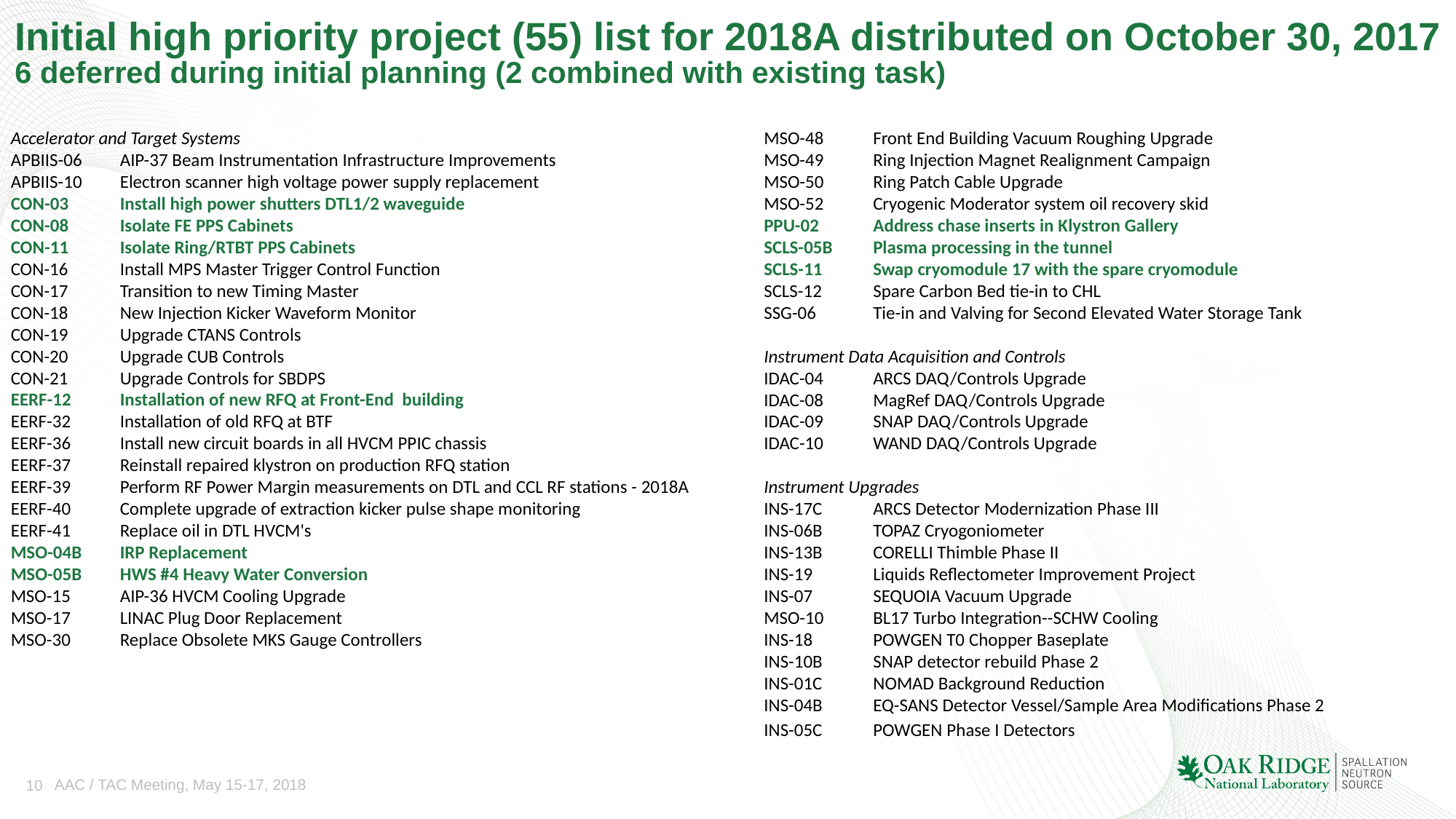

# Initial high priority project (55) list for 2018A distributed on October 30, 2017 6 deferred during initial planning (2 combined with existing task)
Accelerator and Target Systems
APBIIS-06	AIP-37 Beam Instrumentation Infrastructure Improvements
APBIIS-10	Electron scanner high voltage power supply replacement
CON-03	Install high power shutters DTL1/2 waveguide
CON-08	Isolate FE PPS Cabinets
CON-11	Isolate Ring/RTBT PPS Cabinets
CON-16	Install MPS Master Trigger Control Function
CON-17	Transition to new Timing Master
CON-18	New Injection Kicker Waveform Monitor
CON-19	Upgrade CTANS Controls
CON-20	Upgrade CUB Controls
CON-21	Upgrade Controls for SBDPS
EERF-12	Installation of new RFQ at Front-End  building
EERF-32	Installation of old RFQ at BTF
EERF-36	Install new circuit boards in all HVCM PPIC chassis
EERF-37	Reinstall repaired klystron on production RFQ station
EERF-39	Perform RF Power Margin measurements on DTL and CCL RF stations - 2018A
EERF-40	Complete upgrade of extraction kicker pulse shape monitoring
EERF-41	Replace oil in DTL HVCM's
MSO-04B	IRP Replacement
MSO-05B	HWS #4 Heavy Water Conversion
MSO-15	AIP-36 HVCM Cooling Upgrade
MSO-17	LINAC Plug Door Replacement
MSO-30	Replace Obsolete MKS Gauge Controllers

MSO-48	Front End Building Vacuum Roughing Upgrade
MSO-49	Ring Injection Magnet Realignment Campaign
MSO-50	Ring Patch Cable Upgrade
MSO-52	Cryogenic Moderator system oil recovery skid
PPU-02	Address chase inserts in Klystron Gallery
SCLS-05B	Plasma processing in the tunnel
SCLS-11	Swap cryomodule 17 with the spare cryomodule
SCLS-12	Spare Carbon Bed tie-in to CHL
SSG-06	Tie-in and Valving for Second Elevated Water Storage Tank

Instrument Data Acquisition and Controls
IDAC-04	ARCS DAQ/Controls Upgrade
IDAC-08	MagRef DAQ/Controls Upgrade
IDAC-09	SNAP DAQ/Controls Upgrade
IDAC-10	WAND DAQ/Controls Upgrade

Instrument Upgrades
INS-17C	ARCS Detector Modernization Phase III
INS-06B	TOPAZ Cryogoniometer
INS-13B	CORELLI Thimble Phase II
INS-19	Liquids Reflectometer Improvement Project
INS-07	SEQUOIA Vacuum Upgrade
MSO-10	BL17 Turbo Integration--SCHW Cooling
INS-18	POWGEN T0 Chopper Baseplate
INS-10B	SNAP detector rebuild Phase 2
INS-01C	NOMAD Background Reduction
INS-04B	EQ-SANS Detector Vessel/Sample Area Modifications Phase 2
INS-05C	POWGEN Phase I Detectors